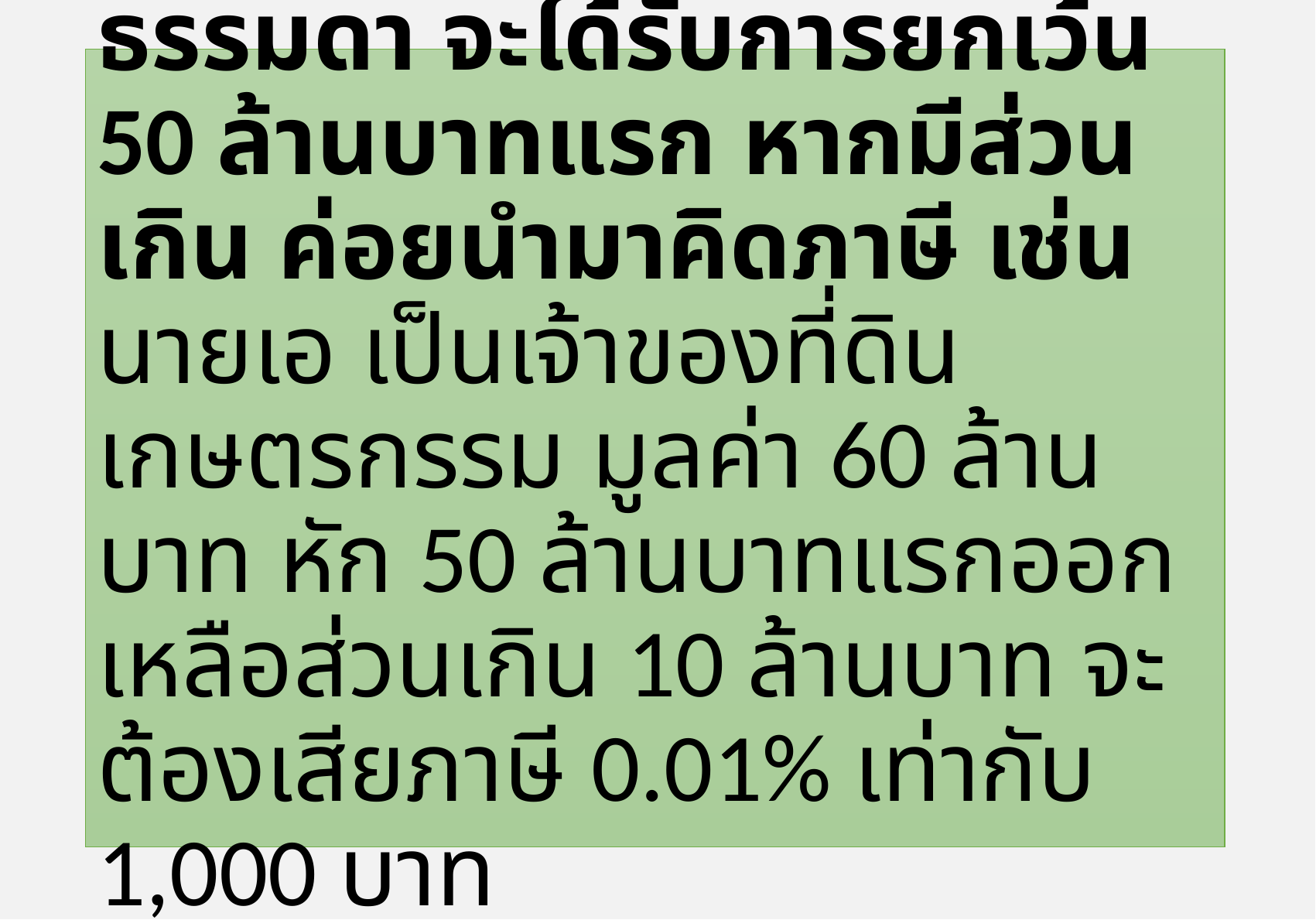

# กรณีเจ้าของที่ดินเป็นบุคคลธรรมดา จะได้รับการยกเว้น 50 ล้านบาทแรก หากมีส่วนเกิน ค่อยนำมาคิดภาษี เช่น นายเอ เป็นเจ้าของที่ดินเกษตรกรรม มูลค่า 60 ล้านบาท หัก 50 ล้านบาทแรกออก เหลือส่วนเกิน 10 ล้านบาท จะต้องเสียภาษี 0.01% เท่ากับ 1,000 บาท